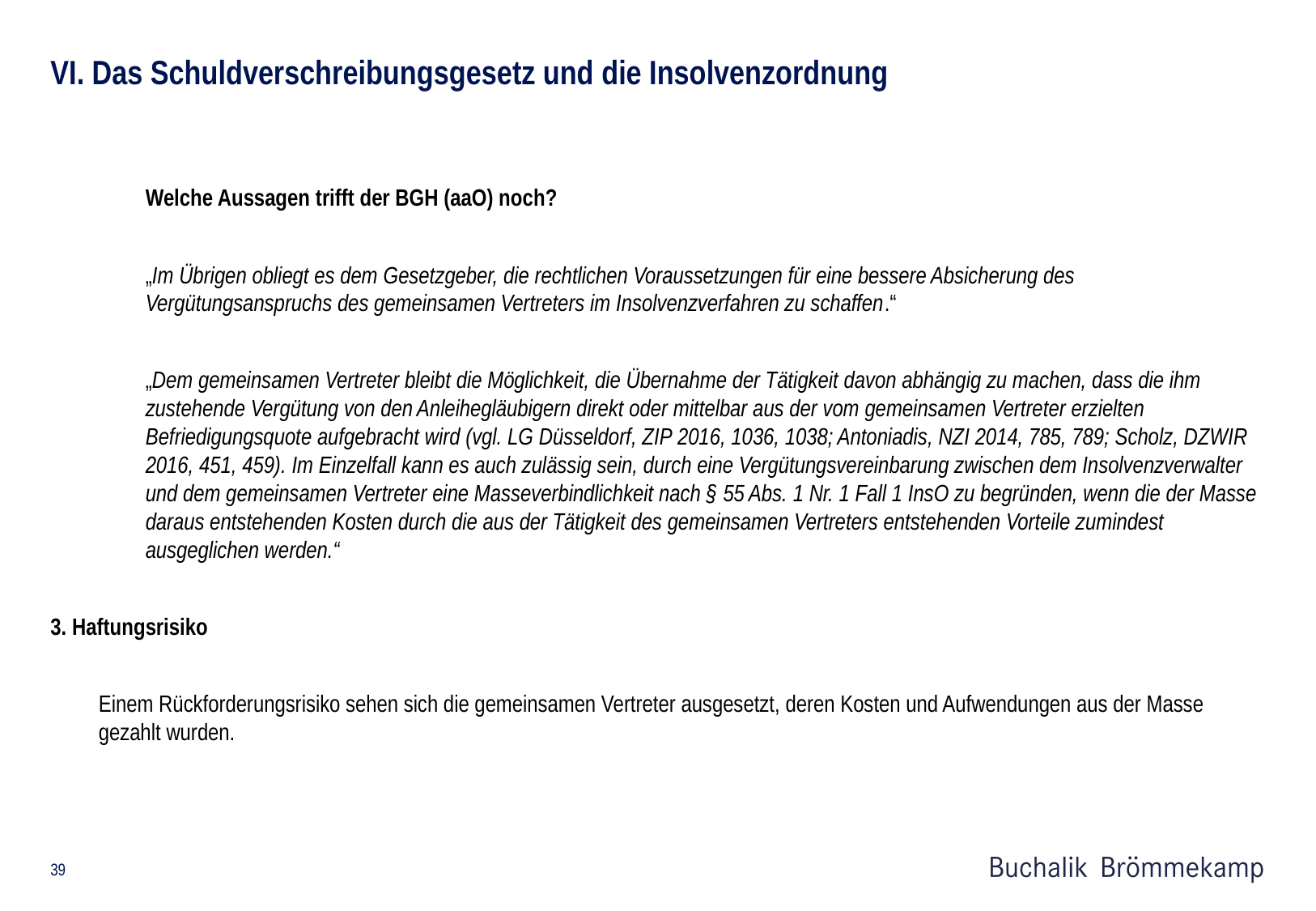

# VI. Das Schuldverschreibungsgesetz und die Insolvenzordnung
Welche Aussagen trifft der BGH (aaO) noch?

„Im Übrigen obliegt es dem Gesetzgeber, die rechtlichen Voraussetzungen für eine bessere Absicherung des Vergütungsanspruchs des gemeinsamen Vertreters im Insolvenzverfahren zu schaffen.“

„Dem gemeinsamen Vertreter bleibt die Möglichkeit, die Übernahme der Tätigkeit davon abhängig zu machen, dass die ihm zustehende Vergütung von den Anleihegläubigern direkt oder mittelbar aus der vom gemeinsamen Vertreter erzielten Befriedigungsquote aufgebracht wird (vgl. LG Düsseldorf, ZIP 2016, 1036, 1038; Antoniadis, NZI 2014, 785, 789; Scholz, DZWIR 2016, 451, 459). Im Einzelfall kann es auch zulässig sein, durch eine Vergütungsvereinbarung zwischen dem Insolvenzverwalter und dem gemeinsamen Vertreter eine Masseverbindlichkeit nach § 55 Abs. 1 Nr. 1 Fall 1 InsO zu begründen, wenn die der Masse daraus entstehenden Kosten durch die aus der Tätigkeit des gemeinsamen Vertreters entstehenden Vorteile zumindest ausgeglichen werden.“

3. Haftungsrisiko

Einem Rückforderungsrisiko sehen sich die gemeinsamen Vertreter ausgesetzt, deren Kosten und Aufwendungen aus der Masse gezahlt wurden.